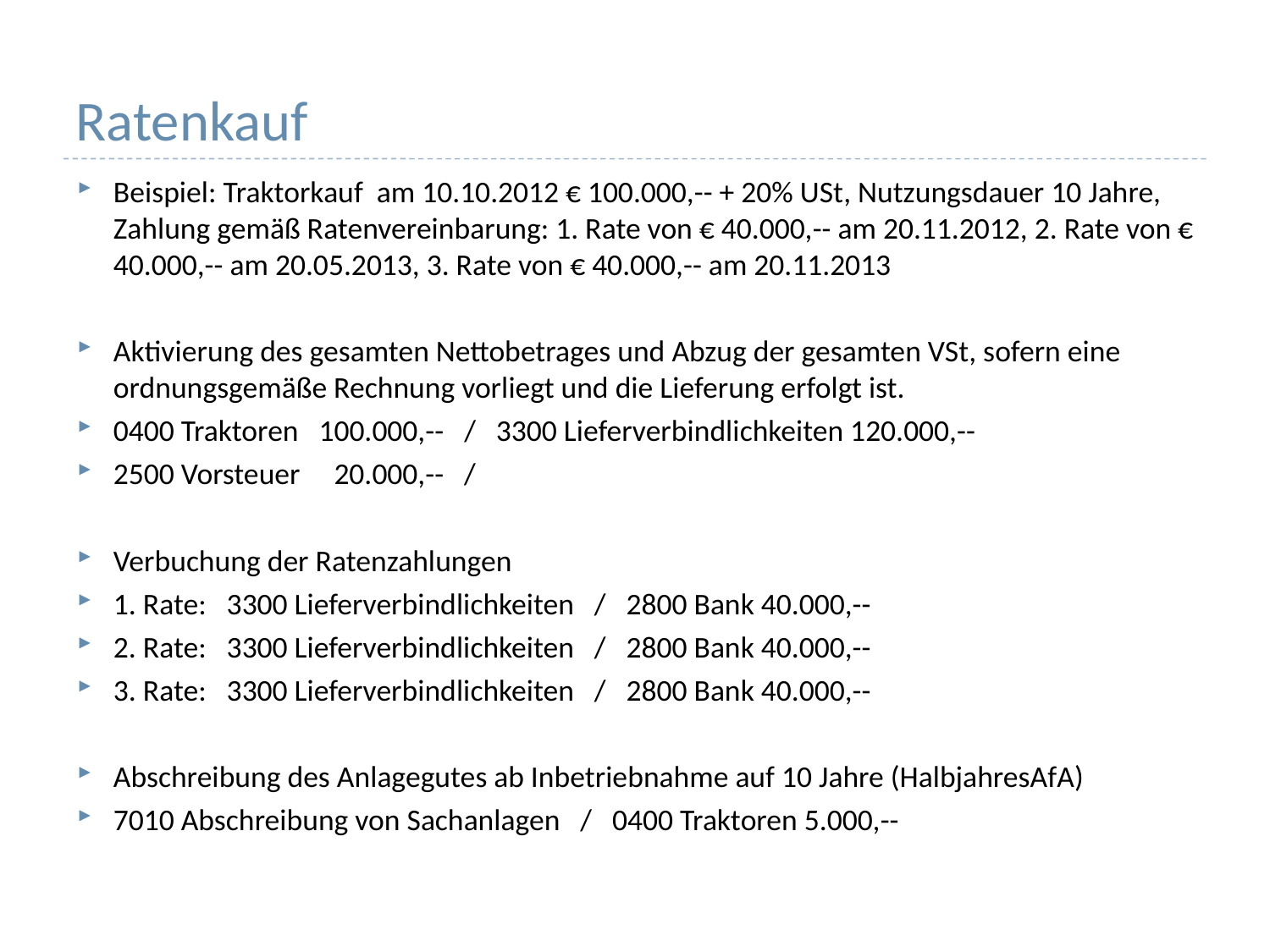

# Ratenkauf
Beispiel: Traktorkauf  am 10.10.2012 € 100.000,-- + 20% USt, Nutzungsdauer 10 Jahre, Zahlung gemäß Ratenvereinbarung: 1. Rate von € 40.000,-- am 20.11.2012, 2. Rate von € 40.000,-- am 20.05.2013, 3. Rate von € 40.000,-- am 20.11.2013

Aktivierung des gesamten Nettobetrages und Abzug der gesamten VSt, sofern eine ordnungsgemäße Rechnung vorliegt und die Lieferung erfolgt ist.
0400 Traktoren   100.000,--   /   3300 Lieferverbindlichkeiten 120.000,--
2500 Vorsteuer     20.000,--   /

Verbuchung der Ratenzahlungen
1. Rate:   3300 Lieferverbindlichkeiten   /   2800 Bank 40.000,--
2. Rate:   3300 Lieferverbindlichkeiten   /   2800 Bank 40.000,--
3. Rate:   3300 Lieferverbindlichkeiten   /   2800 Bank 40.000,--

Abschreibung des Anlagegutes ab Inbetriebnahme auf 10 Jahre (HalbjahresAfA)
7010 Abschreibung von Sachanlagen   /   0400 Traktoren 5.000,--